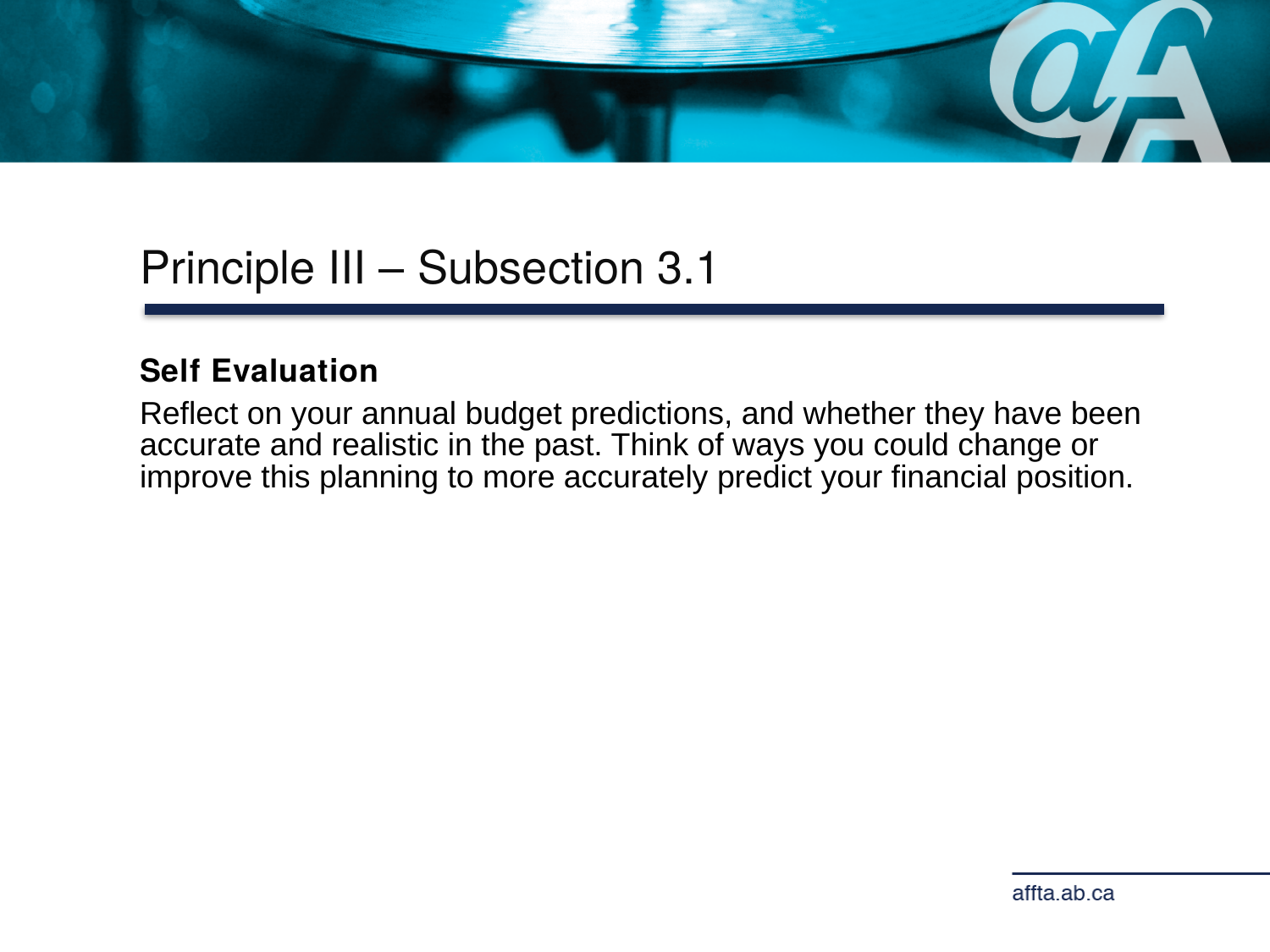

Principle III – Subsection 3.1

Self Evaluation
Reflect on your annual budget predictions, and whether they have been accurate and realistic in the past. Think of ways you could change or improve this planning to more accurately predict your financial position.